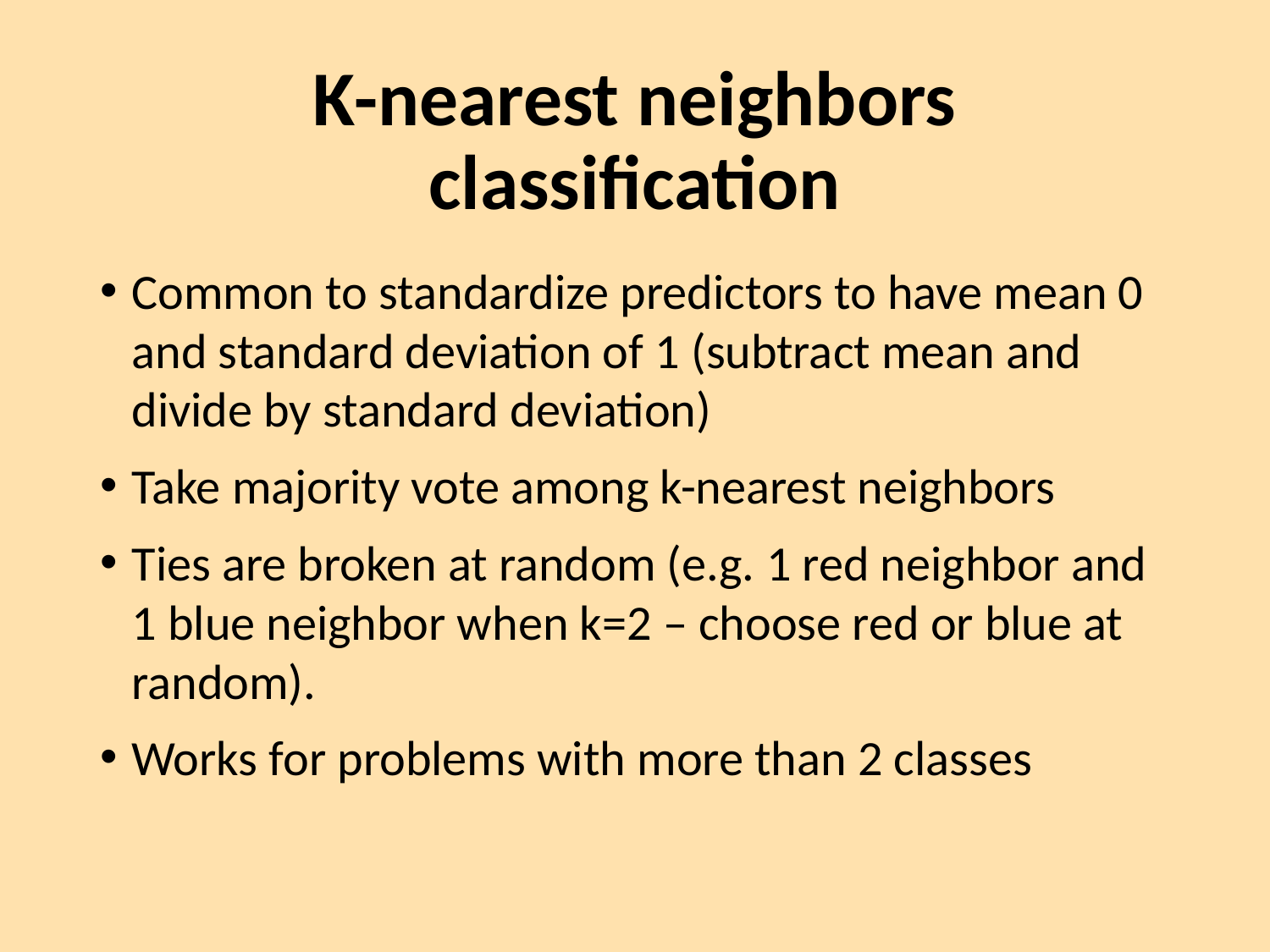

# K-nearest neighbors classification
Common to standardize predictors to have mean 0 and standard deviation of 1 (subtract mean and divide by standard deviation)
Take majority vote among k-nearest neighbors
Ties are broken at random (e.g. 1 red neighbor and 1 blue neighbor when k=2 – choose red or blue at random).
Works for problems with more than 2 classes